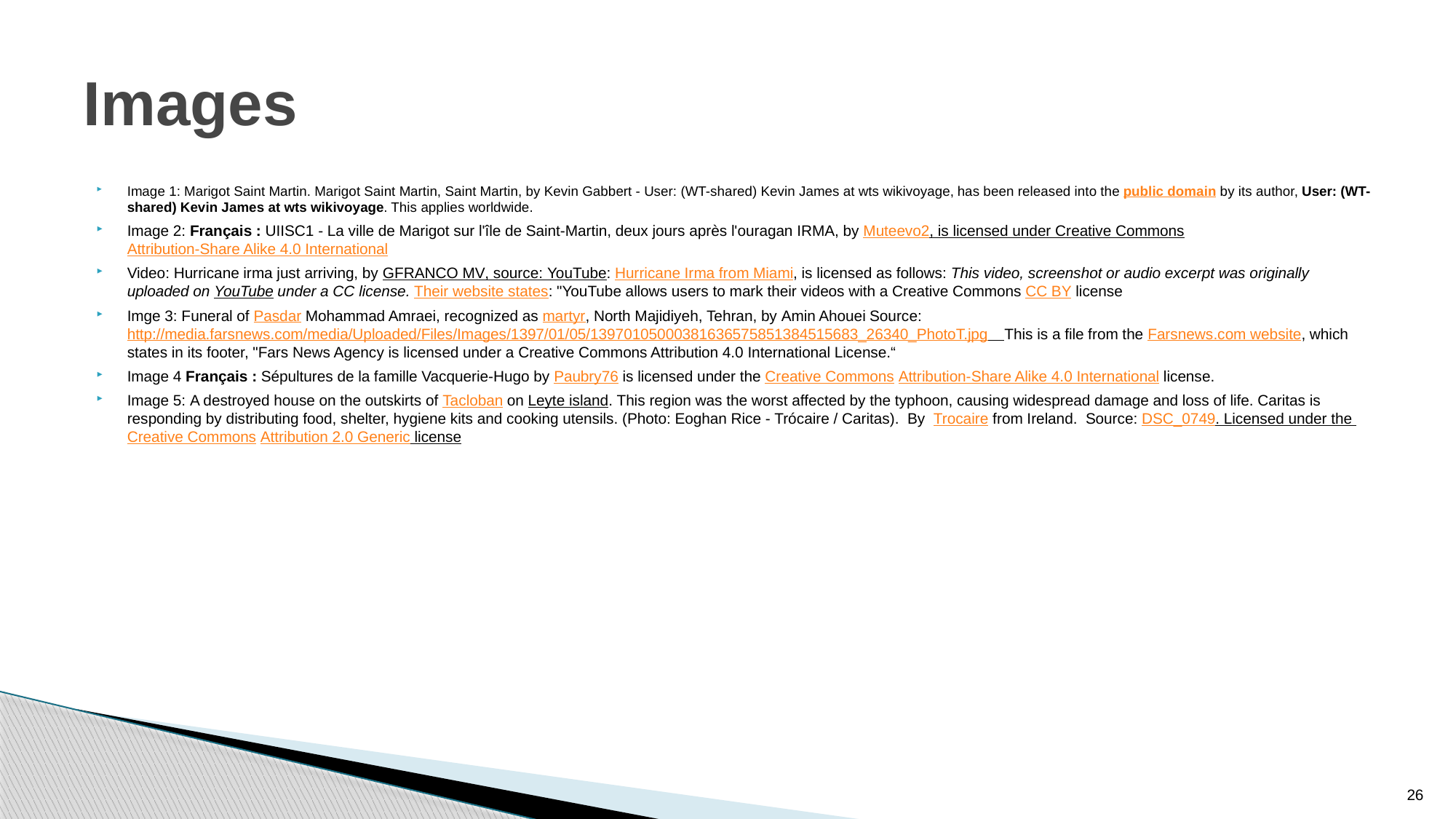

# Images
Image 1: Marigot Saint Martin. Marigot Saint Martin, Saint Martin, by Kevin Gabbert - User: (WT-shared) Kevin James at wts wikivoyage, has been released into the public domain by its author, User: (WT-shared) Kevin James at wts wikivoyage. This applies worldwide.
Image 2: Français : UIISC1 - La ville de Marigot sur l'île de Saint-Martin, deux jours après l'ouragan IRMA, by Muteevo2, is licensed under Creative Commons Attribution-Share Alike 4.0 International
Video: Hurricane irma just arriving, by GFRANCO MV, source: YouTube: Hurricane Irma from Miami, is licensed as follows: This video, screenshot or audio excerpt was originally uploaded on YouTube under a CC license. Their website states: "YouTube allows users to mark their videos with a Creative Commons CC BY license
Imge 3: Funeral of Pasdar Mohammad Amraei, recognized as martyr, North Majidiyeh, Tehran, by Amin Ahouei Source: http://media.farsnews.com/media/Uploaded/Files/Images/1397/01/05/13970105000381636575851384515683_26340_PhotoT.jpg    This is a file from the Farsnews.com website, which states in its footer, "Fars News Agency is licensed under a Creative Commons Attribution 4.0 International License.“
Image 4 Français : Sépultures de la famille Vacquerie-Hugo by Paubry76 is licensed under the Creative Commons Attribution-Share Alike 4.0 International license.
Image 5: A destroyed house on the outskirts of Tacloban on Leyte island. This region was the worst affected by the typhoon, causing widespread damage and loss of life. Caritas is responding by distributing food, shelter, hygiene kits and cooking utensils. (Photo: Eoghan Rice - Trócaire / Caritas).  By  Trocaire from Ireland.  Source: DSC_0749. Licensed under the  Creative Commons Attribution 2.0 Generic license
26